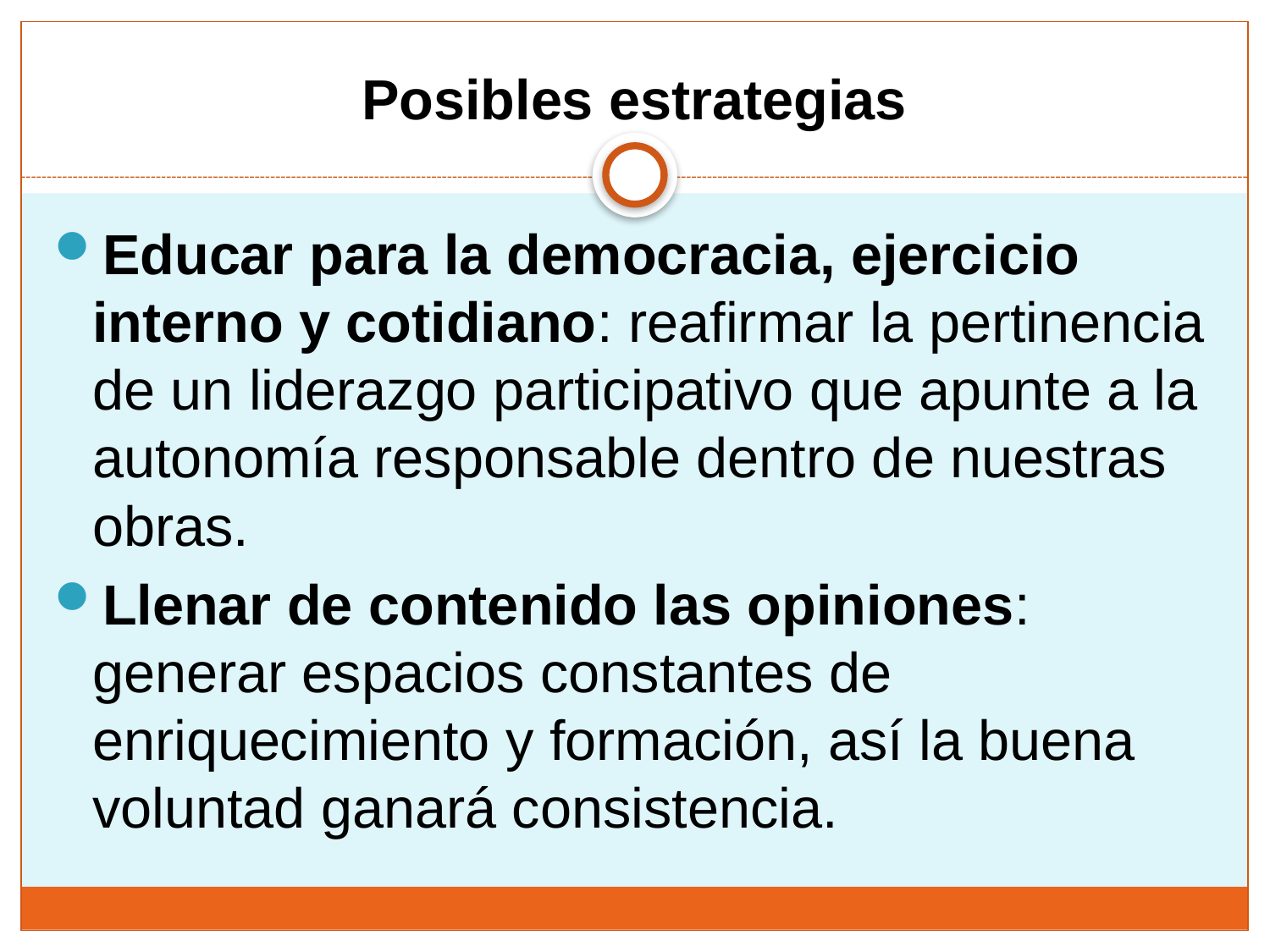

# Posibles estrategias
Educar para la democracia, ejercicio interno y cotidiano: reafirmar la pertinencia de un liderazgo participativo que apunte a la autonomía responsable dentro de nuestras obras.
Llenar de contenido las opiniones: generar espacios constantes de enriquecimiento y formación, así la buena voluntad ganará consistencia.